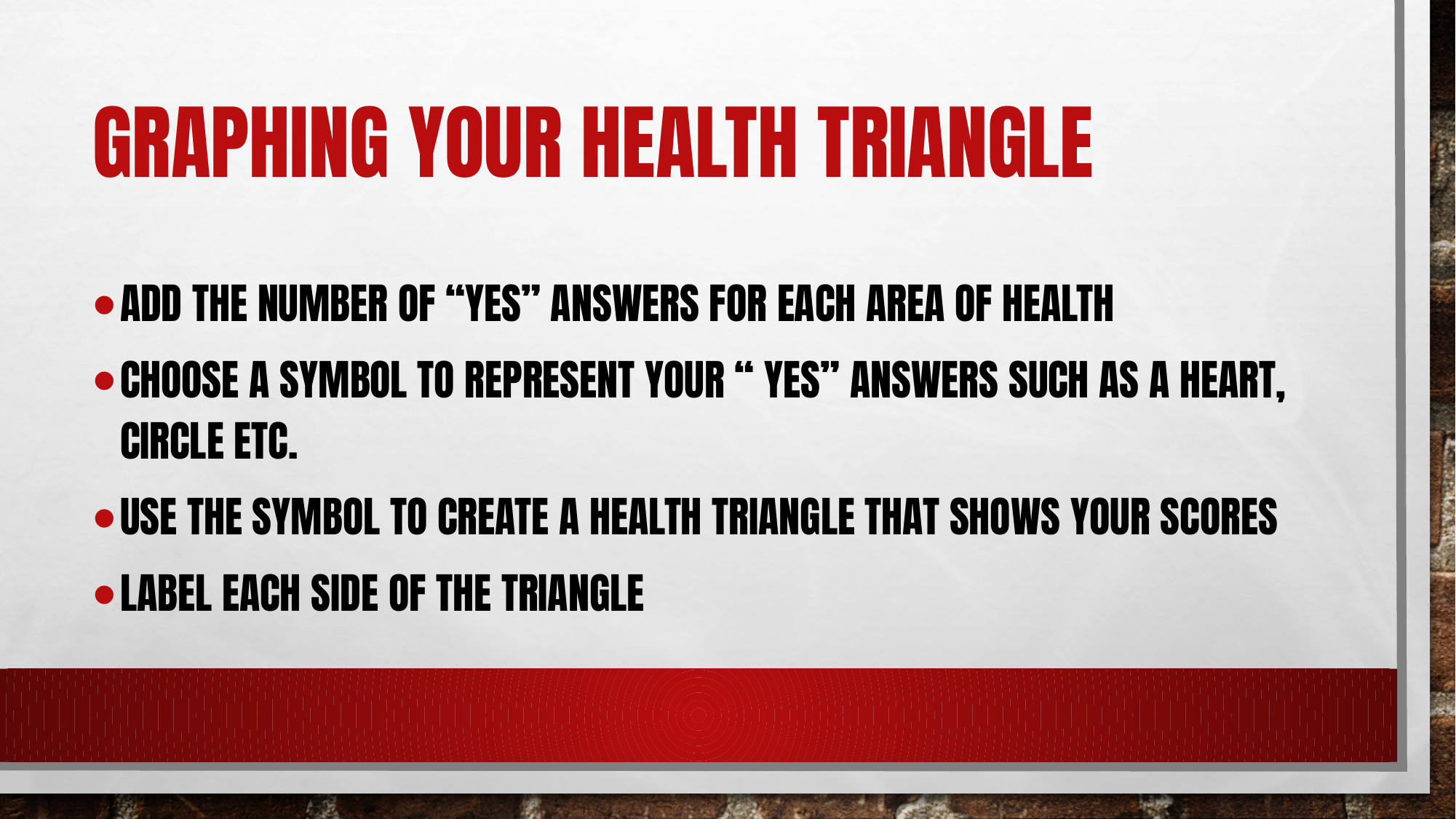

# Graphing Your health triangle
Add the number of “yes” answers for each area of health
Choose a symbol to represent your “ yes” answers such as a heart, circle etc.
Use the symbol to create a health triangle that shows your scores
Label each side of the triangle